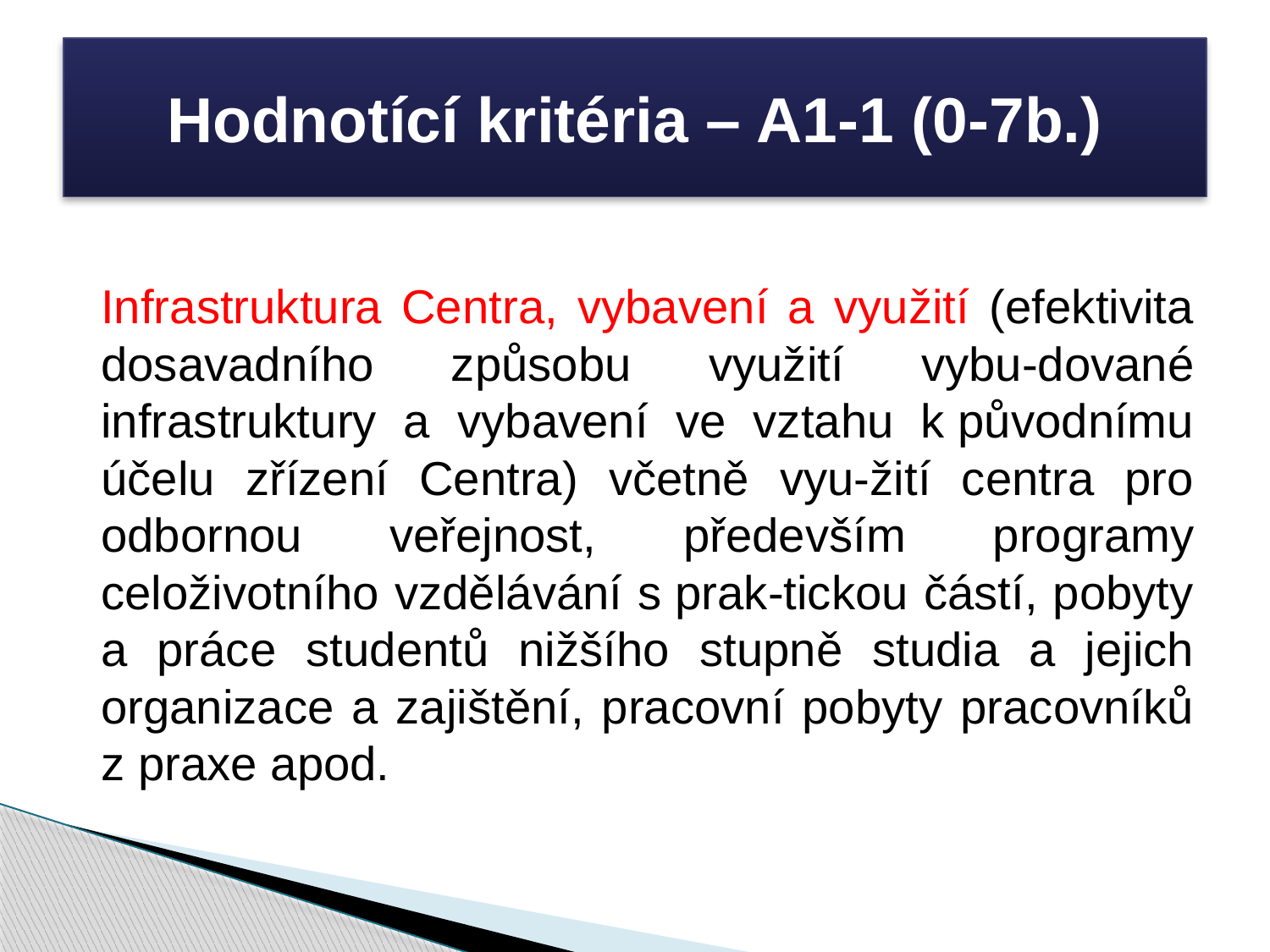

# Hodnotící kritéria – A1-1 (0-7b.)

Infrastruktura Centra, vybavení a využití (efektivita dosavadního způsobu využití vybu-dované infrastruktury a vybavení ve vztahu k původnímu účelu zřízení Centra) včetně vyu-žití centra pro odbornou veřejnost, především programy celoživotního vzdělávání s prak-tickou částí, pobyty a práce studentů nižšího stupně studia a jejich organizace a zajištění, pracovní pobyty pracovníků z praxe apod.